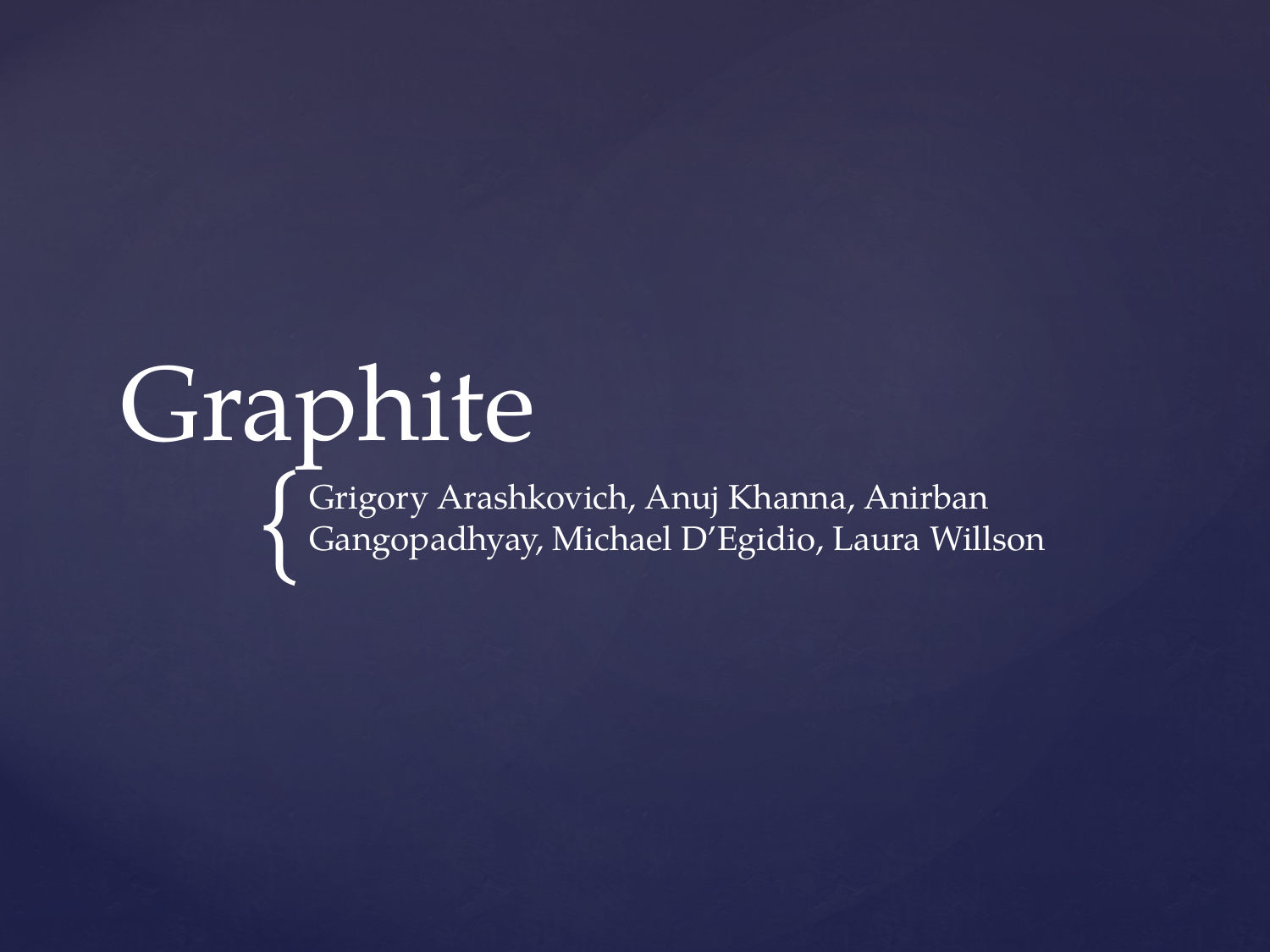

# Graphite
Grigory Arashkovich, Anuj Khanna, Anirban Gangopadhyay, Michael D’Egidio, Laura Willson